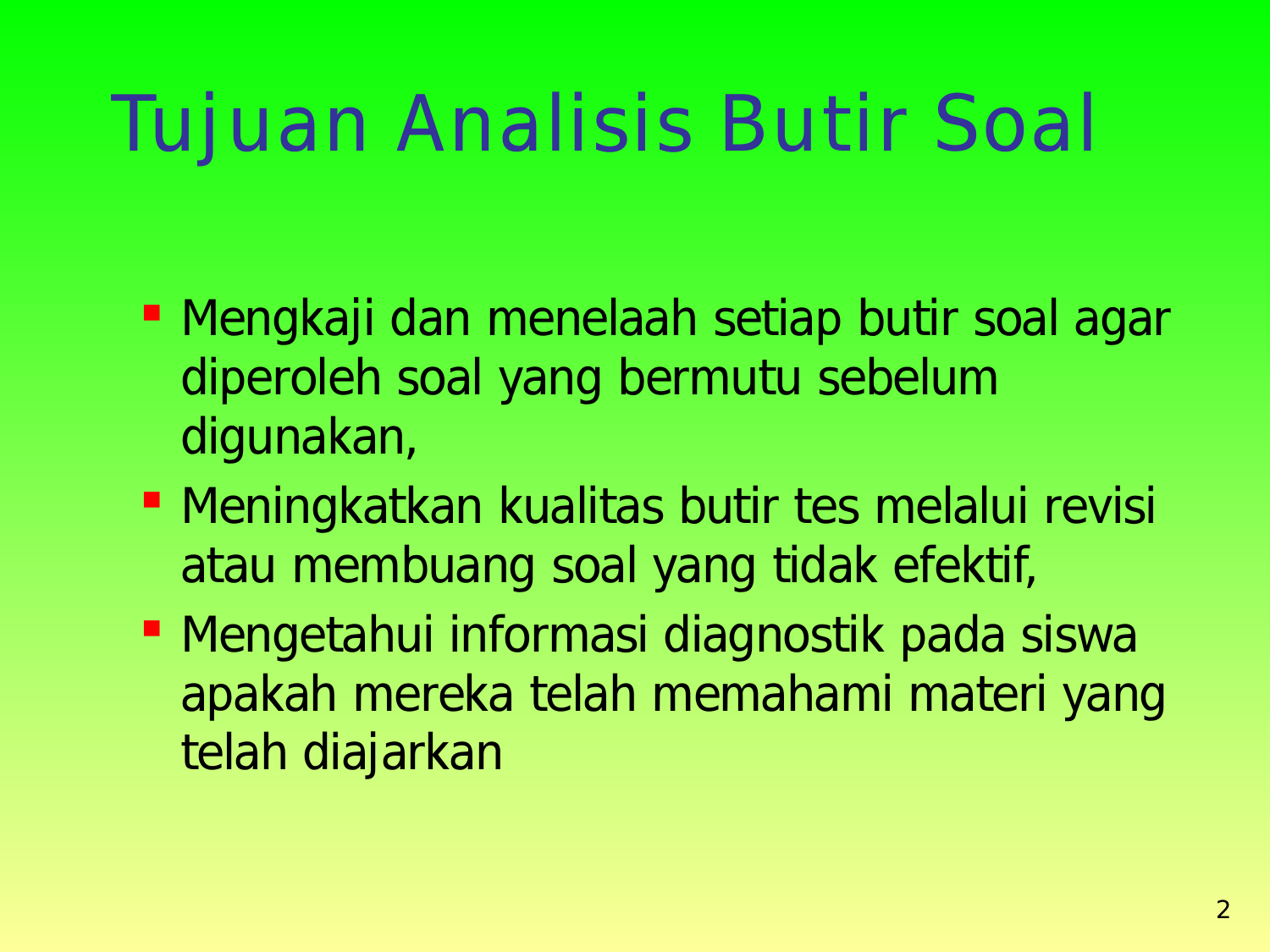

# Tujuan Analisis Butir Soal
Mengkaji dan menelaah setiap butir soal agar diperoleh soal yang bermutu sebelum digunakan,
Meningkatkan kualitas butir tes melalui revisi atau membuang soal yang tidak efektif,
Mengetahui informasi diagnostik pada siswa apakah mereka telah memahami materi yang telah diajarkan

2